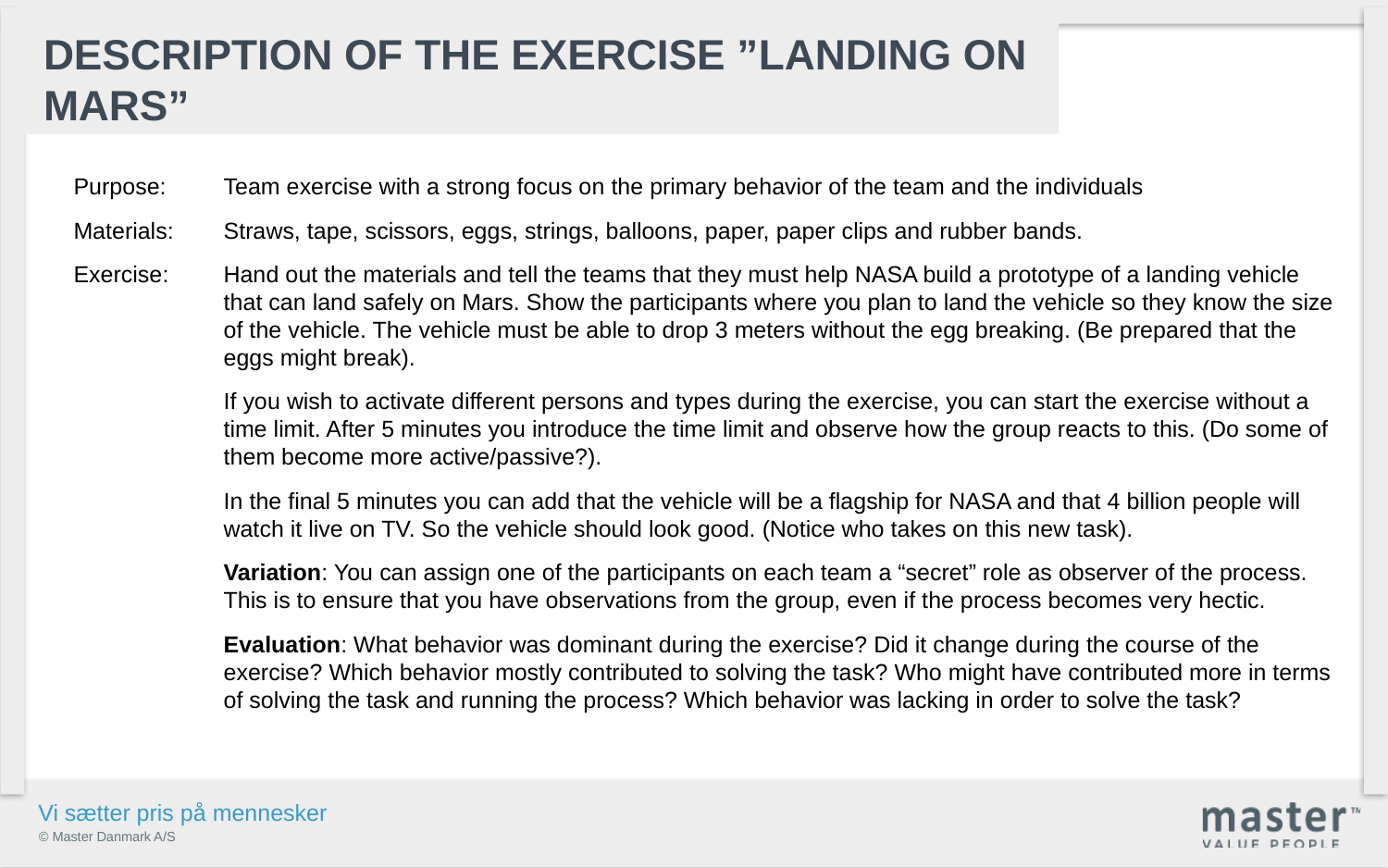

Description of the exercise ”Landing on mars”

Purpose:	Team exercise with a strong focus on the primary behavior of the team and the individuals
Materials: 	Straws, tape, scissors, eggs, strings, balloons, paper, paper clips and rubber bands.
Exercise:	Hand out the materials and tell the teams that they must help NASA build a prototype of a landing vehicle that can land safely on Mars. Show the participants where you plan to land the vehicle so they know the size of the vehicle. The vehicle must be able to drop 3 meters without the egg breaking. (Be prepared that the eggs might break).
	If you wish to activate different persons and types during the exercise, you can start the exercise without a time limit. After 5 minutes you introduce the time limit and observe how the group reacts to this. (Do some of them become more active/passive?).
	In the final 5 minutes you can add that the vehicle will be a flagship for NASA and that 4 billion people will watch it live on TV. So the vehicle should look good. (Notice who takes on this new task).
	Variation: You can assign one of the participants on each team a “secret” role as observer of the process. This is to ensure that you have observations from the group, even if the process becomes very hectic.
	Evaluation: What behavior was dominant during the exercise? Did it change during the course of the exercise? Which behavior mostly contributed to solving the task? Who might have contributed more in terms of solving the task and running the process? Which behavior was lacking in order to solve the task?